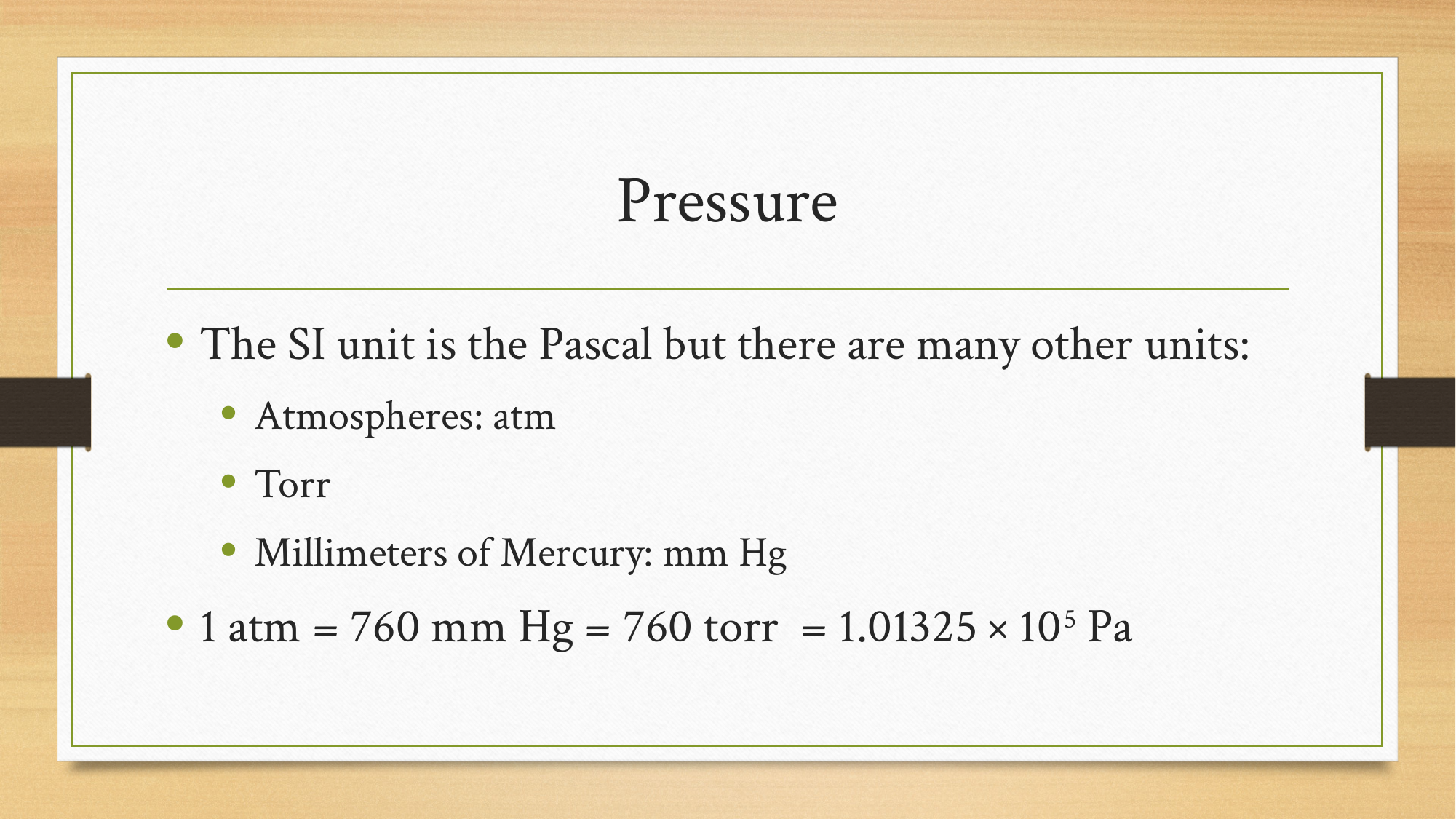

# Pressure
The SI unit is the Pascal but there are many other units:
Atmospheres: atm
Torr
Millimeters of Mercury: mm Hg
1 atm = 760 mm Hg = 760 torr  = 1.01325 × 105 Pa